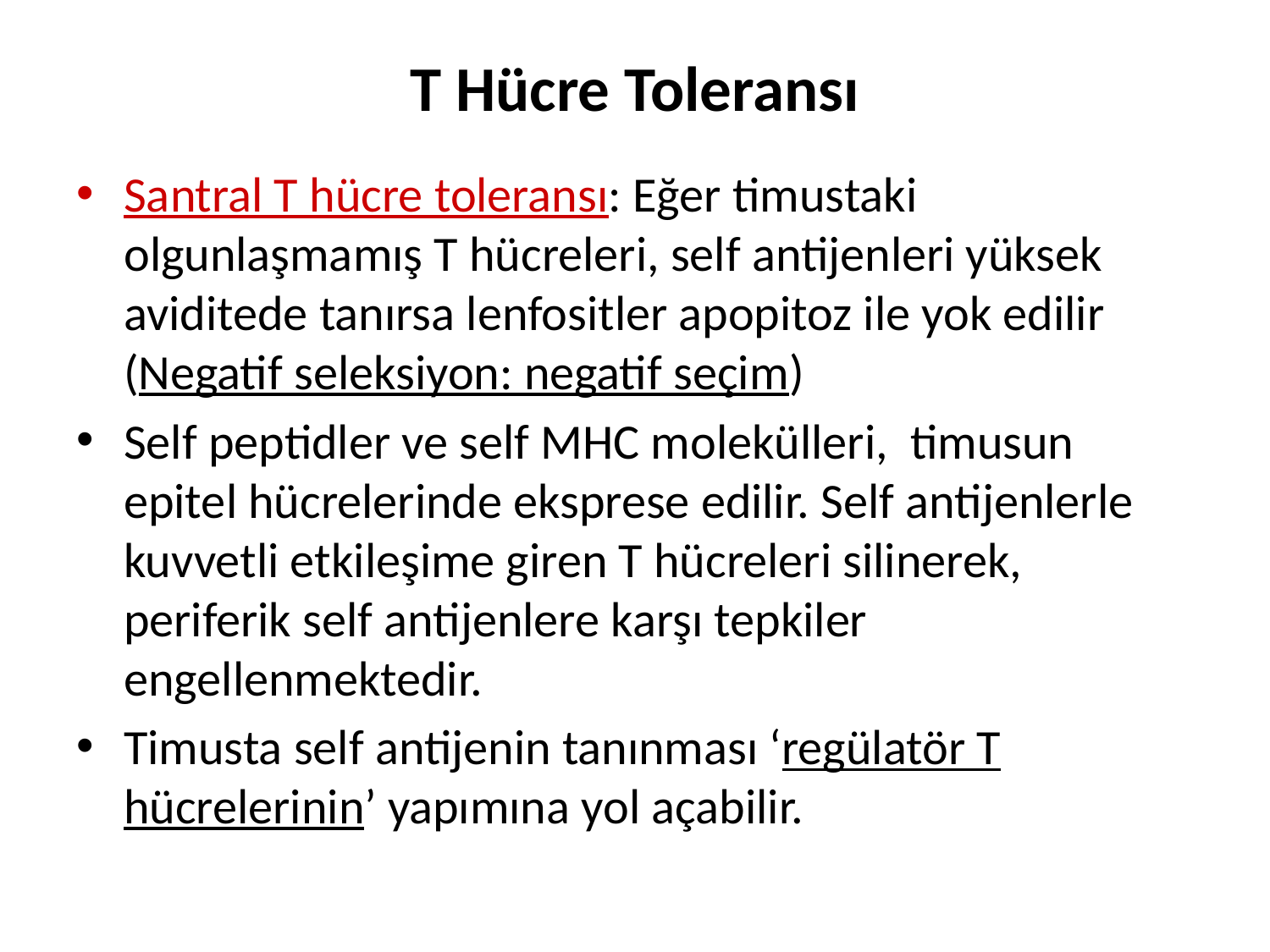

# T Hücre Toleransı
Santral T hücre toleransı: Eğer timustaki olgunlaşmamış T hücreleri, self antijenleri yüksek aviditede tanırsa lenfositler apopitoz ile yok edilir (Negatif seleksiyon: negatif seçim)
Self peptidler ve self MHC molekülleri,  timusun  epitel hücrelerinde eksprese edilir. Self antijenlerle kuvvetli etkileşime giren T hücreleri silinerek, periferik self antijenlere karşı tepkiler engellenmektedir.
Timusta self antijenin tanınması ‘regülatör T hücrelerinin’ yapımına yol açabilir.